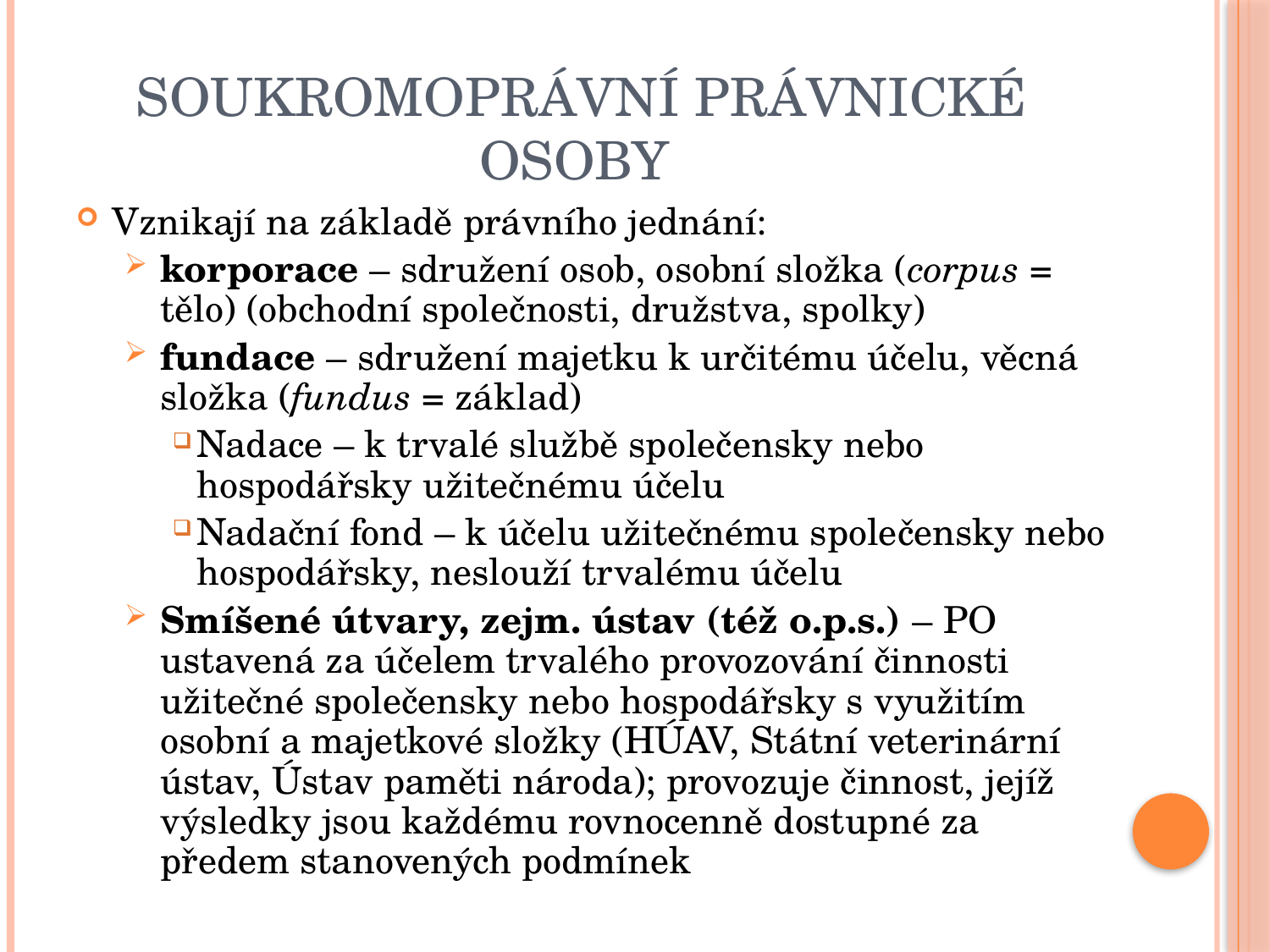

# Soukromoprávní právnické osoby
Vznikají na základě právního jednání:
korporace – sdružení osob, osobní složka (corpus = tělo) (obchodní společnosti, družstva, spolky)
fundace – sdružení majetku k určitému účelu, věcná složka (fundus = základ)
Nadace – k trvalé službě společensky nebo hospodářsky užitečnému účelu
Nadační fond – k účelu užitečnému společensky nebo hospodářsky, neslouží trvalému účelu
Smíšené útvary, zejm. ústav (též o.p.s.) – PO ustavená za účelem trvalého provozování činnosti užitečné společensky nebo hospodářsky s využitím osobní a majetkové složky (HÚAV, Státní veterinární ústav, Ústav paměti národa); provozuje činnost, jejíž výsledky jsou každému rovnocenně dostupné za předem stanovených podmínek